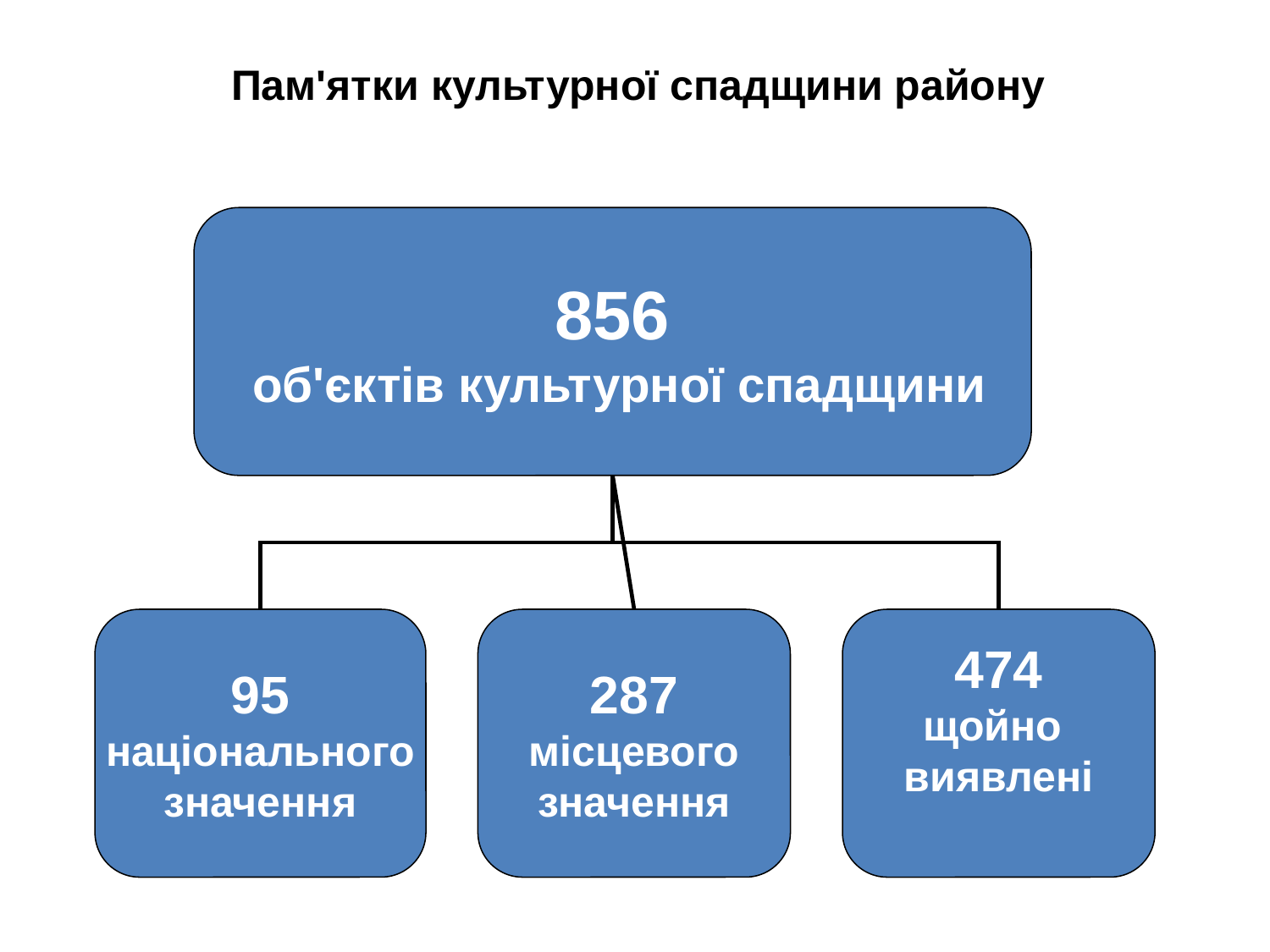

Пам'ятки культурної спадщини району
856
 об'єктів культурної спадщини
95
національного
значення
287
місцевого
значення
474
щойно
виявлені